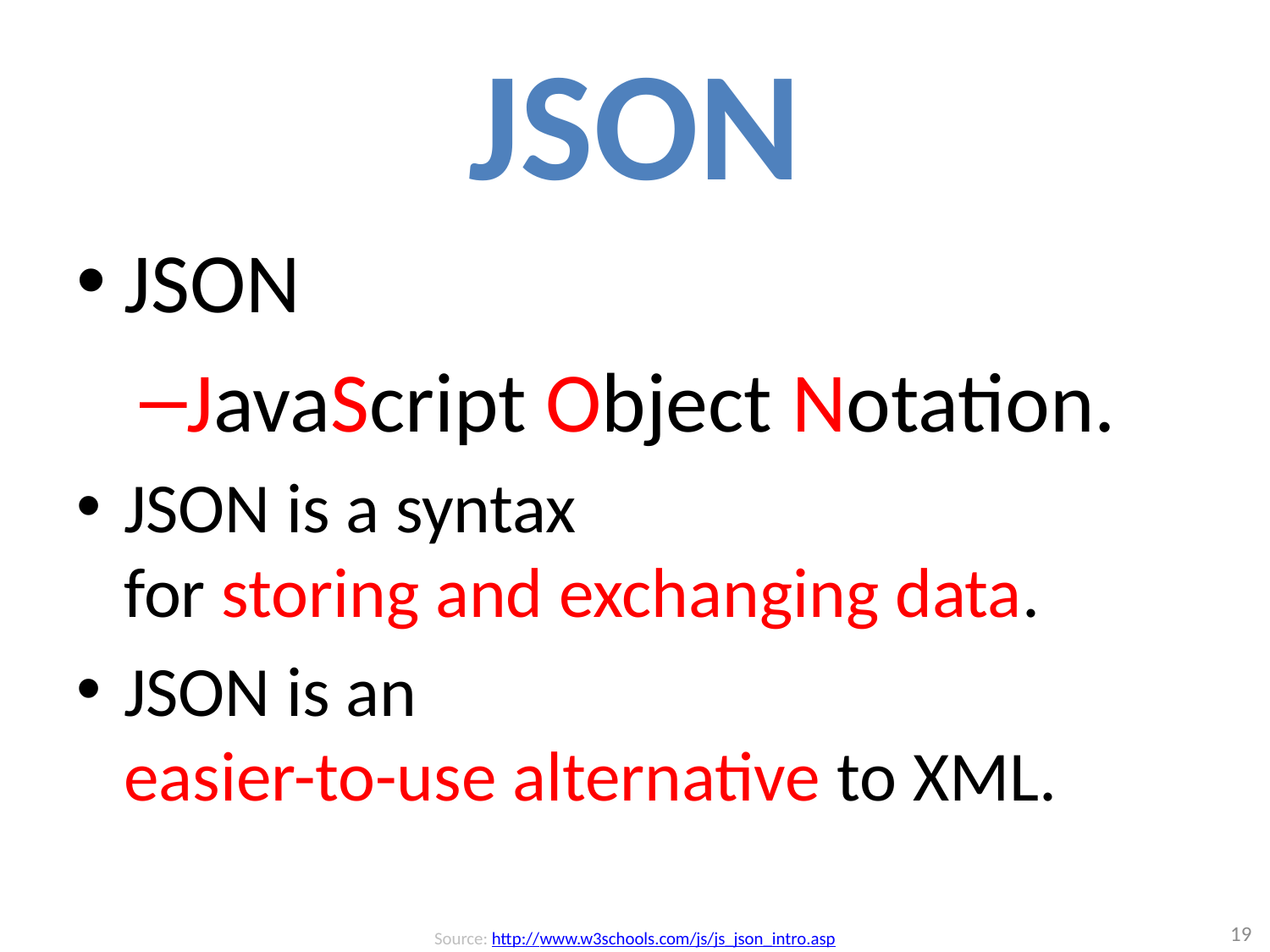

# JSON
JSON
JavaScript Object Notation.
JSON is a syntax
for storing and exchanging data.
JSON is an
easier-to-use alternative to XML.

19
Source: http://www.w3schools.com/js/js_json_intro.asp